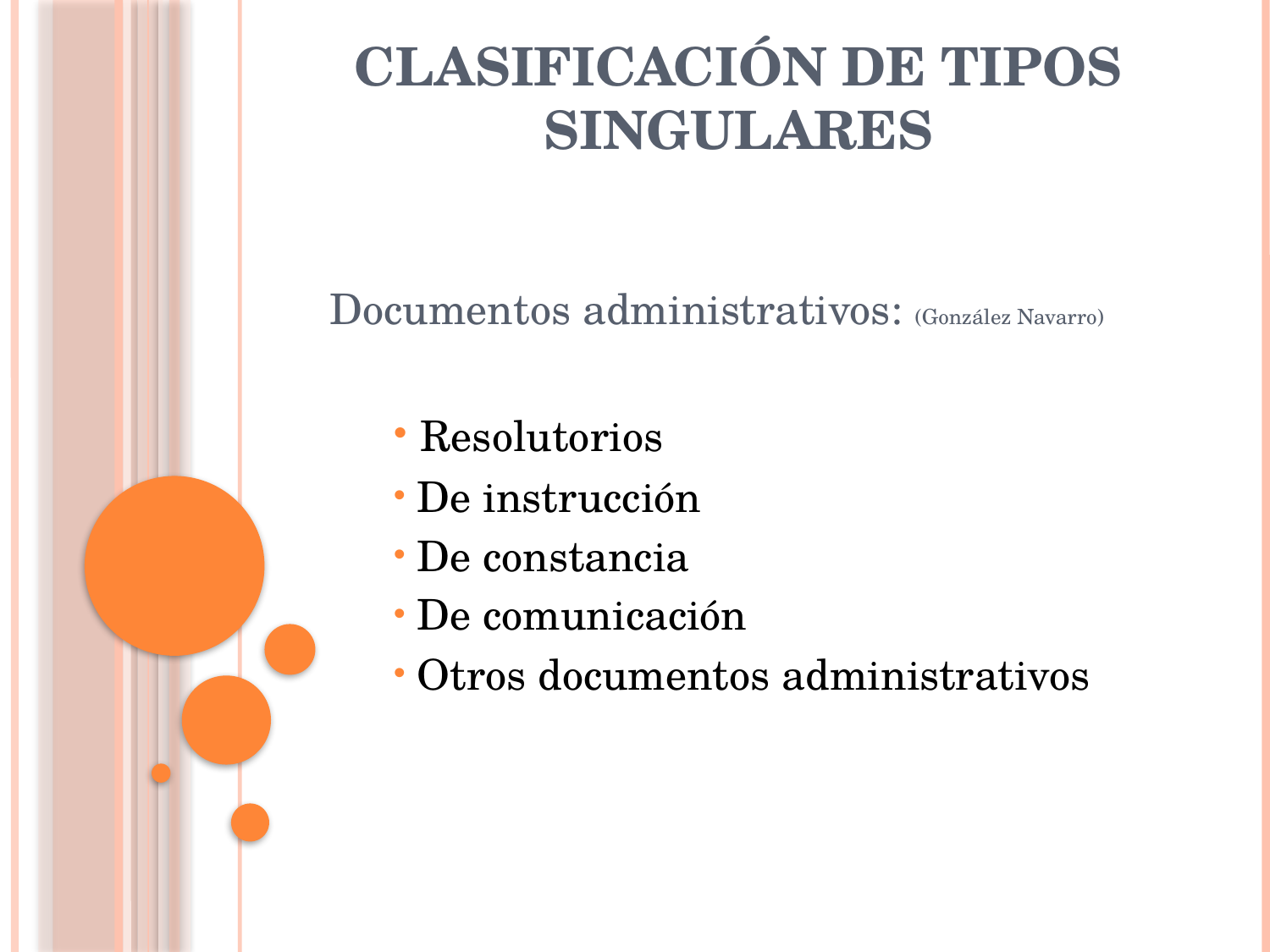

# Clasificación de tipos singulares
Documentos administrativos: (González Navarro)

 Resolutorios
 De instrucción
 De constancia
 De comunicación
 Otros documentos administrativos